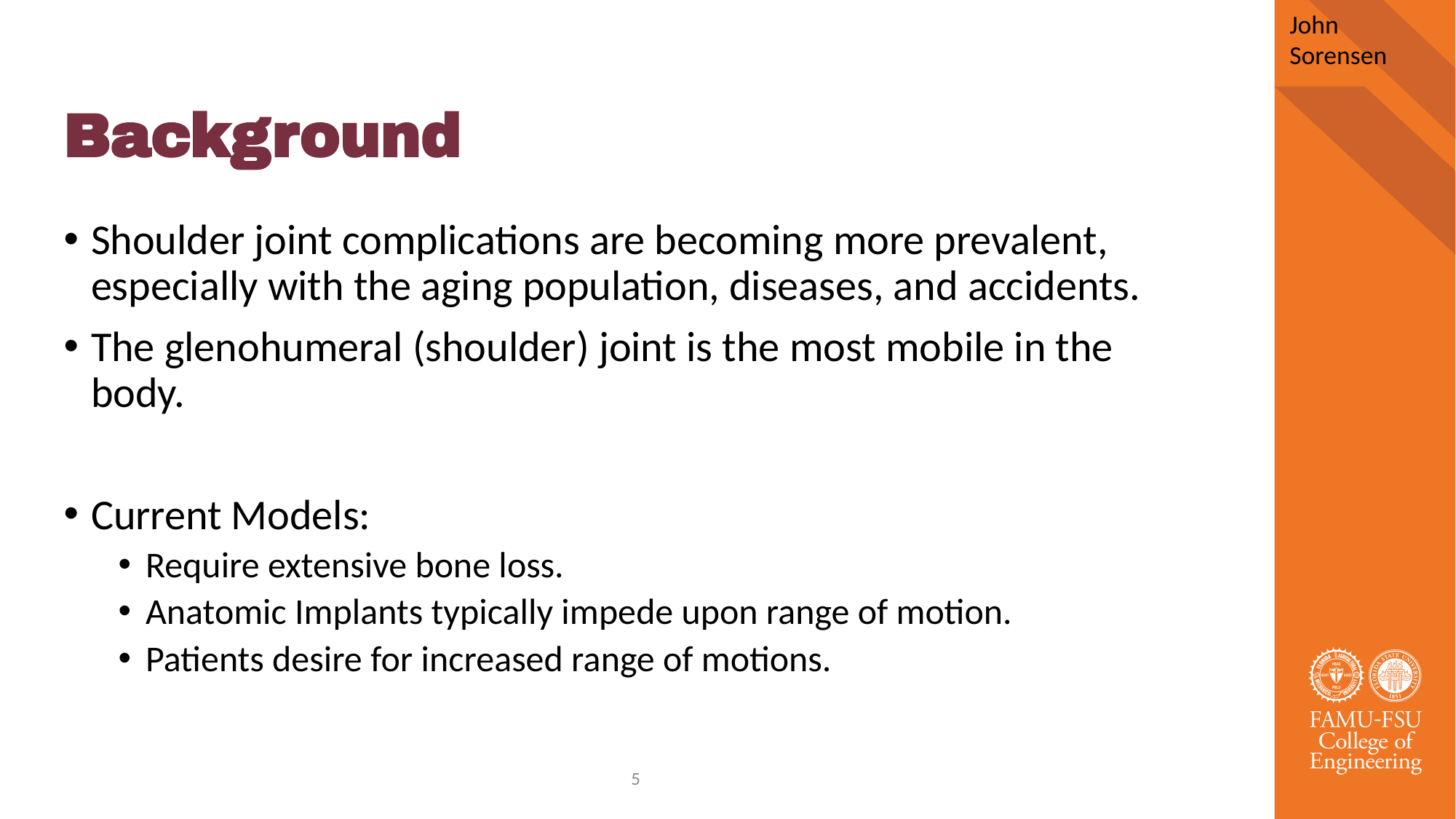

John Sorensen

# Background
Shoulder joint complications are becoming more prevalent, especially with the aging population, diseases, and accidents.
The glenohumeral (shoulder) joint is the most mobile in the body.

Current Models:
Require extensive bone loss.
Anatomic Implants typically impede upon range of motion.
Patients desire for increased range of motions.

5